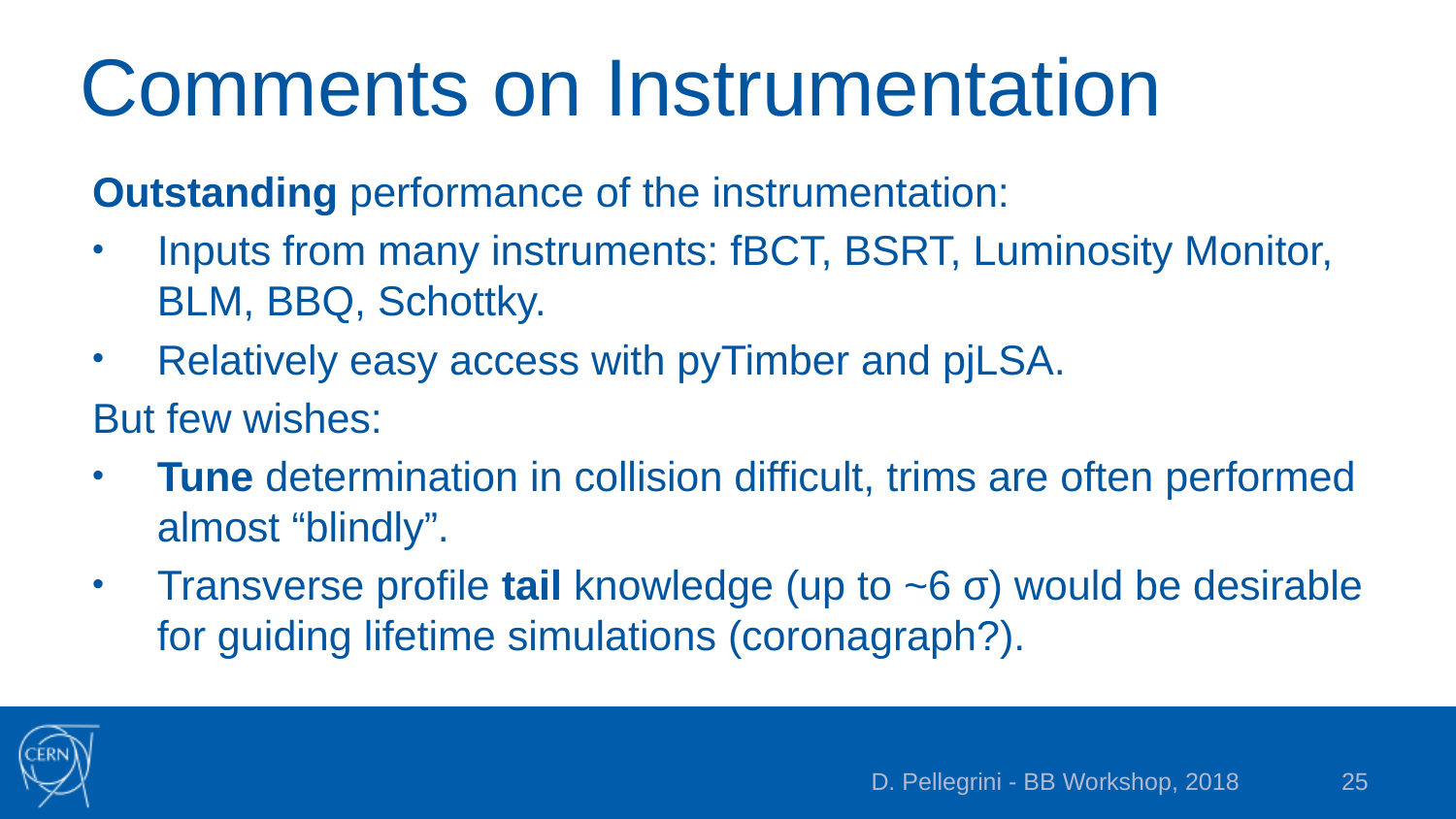

# Comments on Instrumentation
Outstanding performance of the instrumentation:
Inputs from many instruments: fBCT, BSRT, Luminosity Monitor, BLM, BBQ, Schottky.
Relatively easy access with pyTimber and pjLSA.
But few wishes:
Tune determination in collision difficult, trims are often performed almost “blindly”.
Transverse profile tail knowledge (up to ~6 σ) would be desirable for guiding lifetime simulations (coronagraph?).
D. Pellegrini - BB Workshop, 2018
25